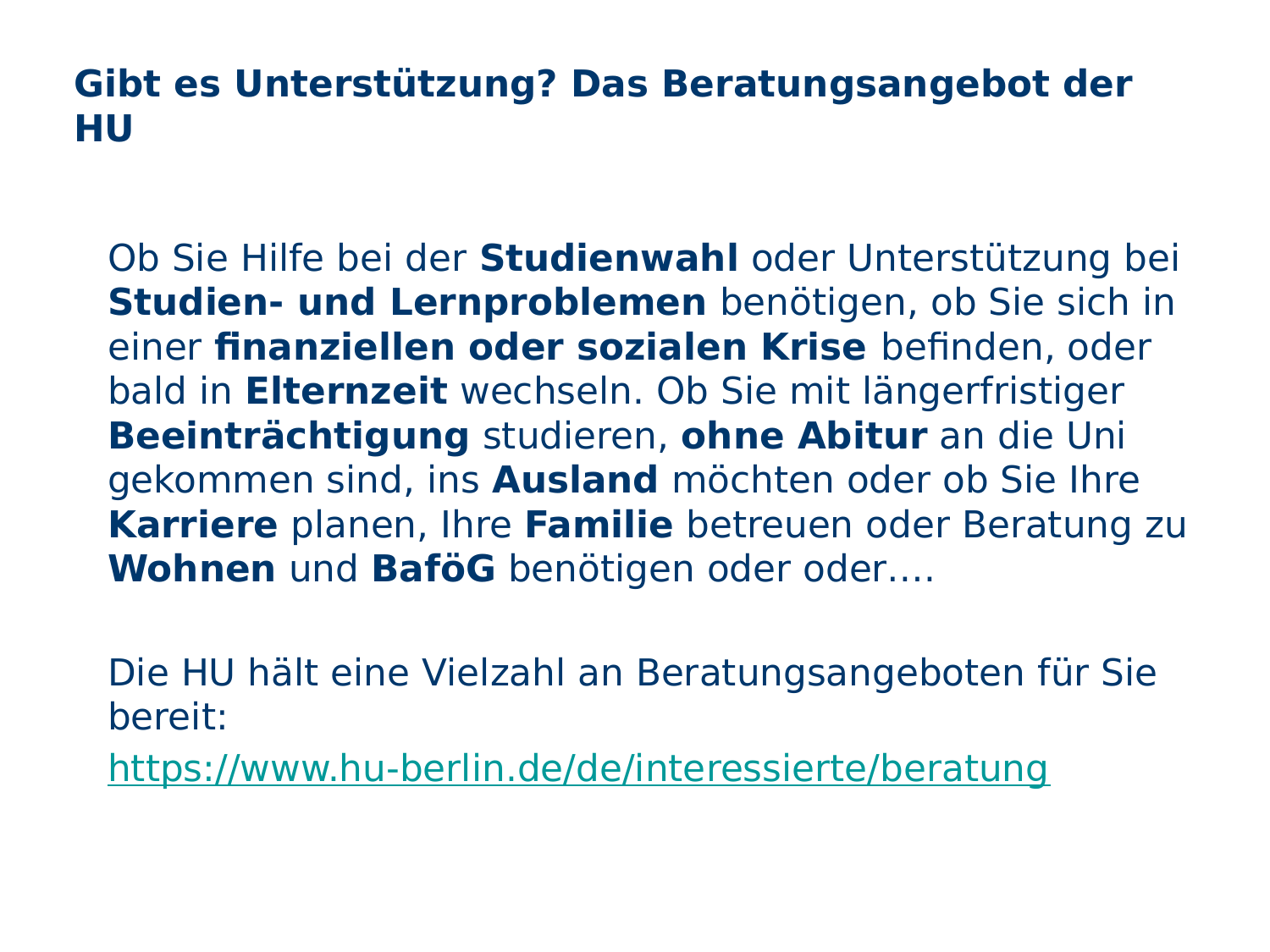

# Gibt es Unterstützung? Das Beratungsangebot der HU
Ob Sie Hilfe bei der Studienwahl oder Unterstützung bei Studien- und Lernproblemen benötigen, ob Sie sich in einer finanziellen oder sozialen Krise befinden, oder bald in Elternzeit wechseln. Ob Sie mit längerfristiger Beeinträchtigung studieren, ohne Abitur an die Uni gekommen sind, ins Ausland möchten oder ob Sie Ihre Karriere planen, Ihre Familie betreuen oder Beratung zu Wohnen und BaföG benötigen oder oder….

Die HU hält eine Vielzahl an Beratungsangeboten für Sie bereit:
https://www.hu-berlin.de/de/interessierte/beratung